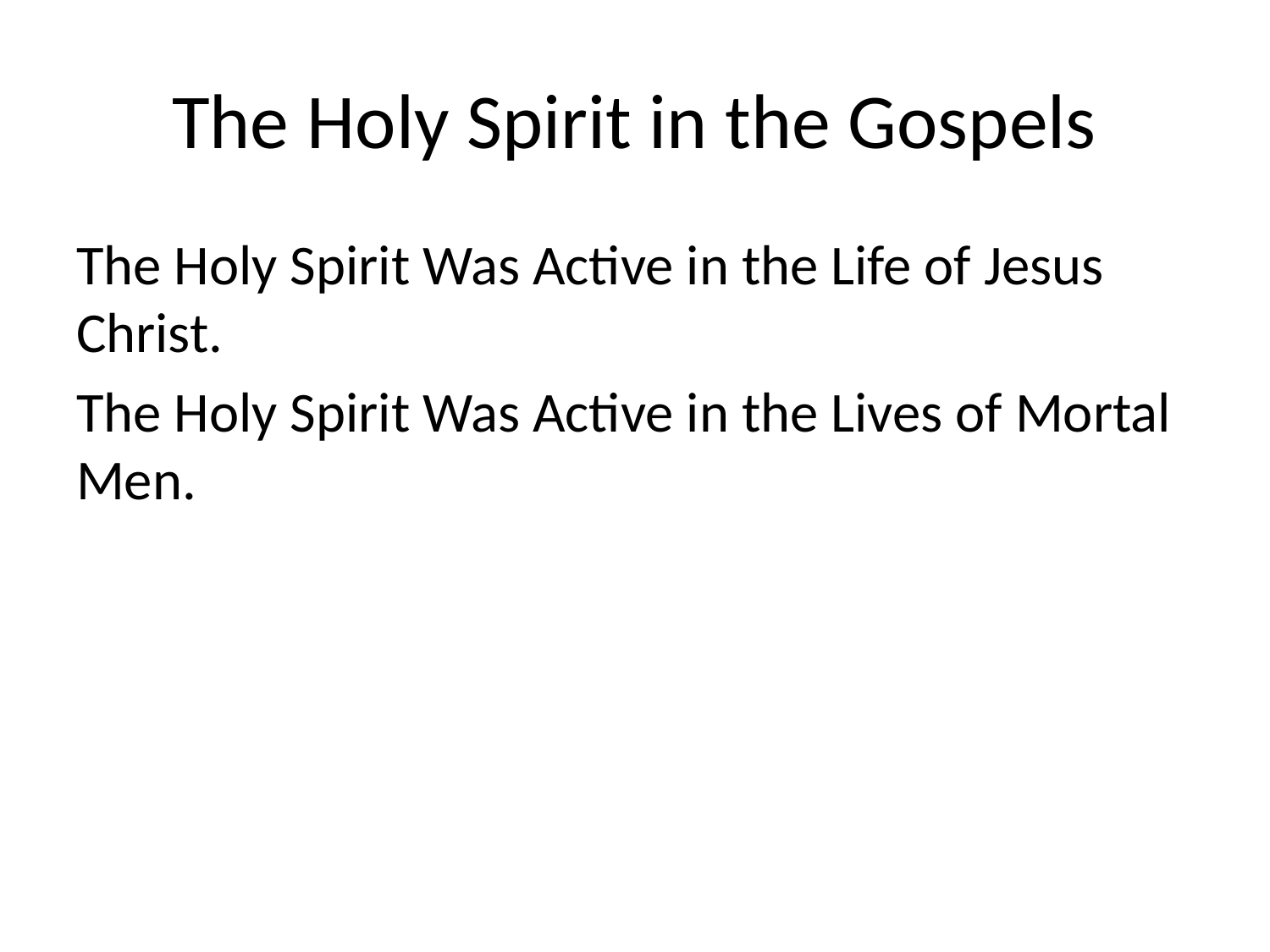

# The Holy Spirit in the Gospels
The Holy Spirit Was Active in the Life of Jesus Christ.
The Holy Spirit Was Active in the Lives of Mortal Men.